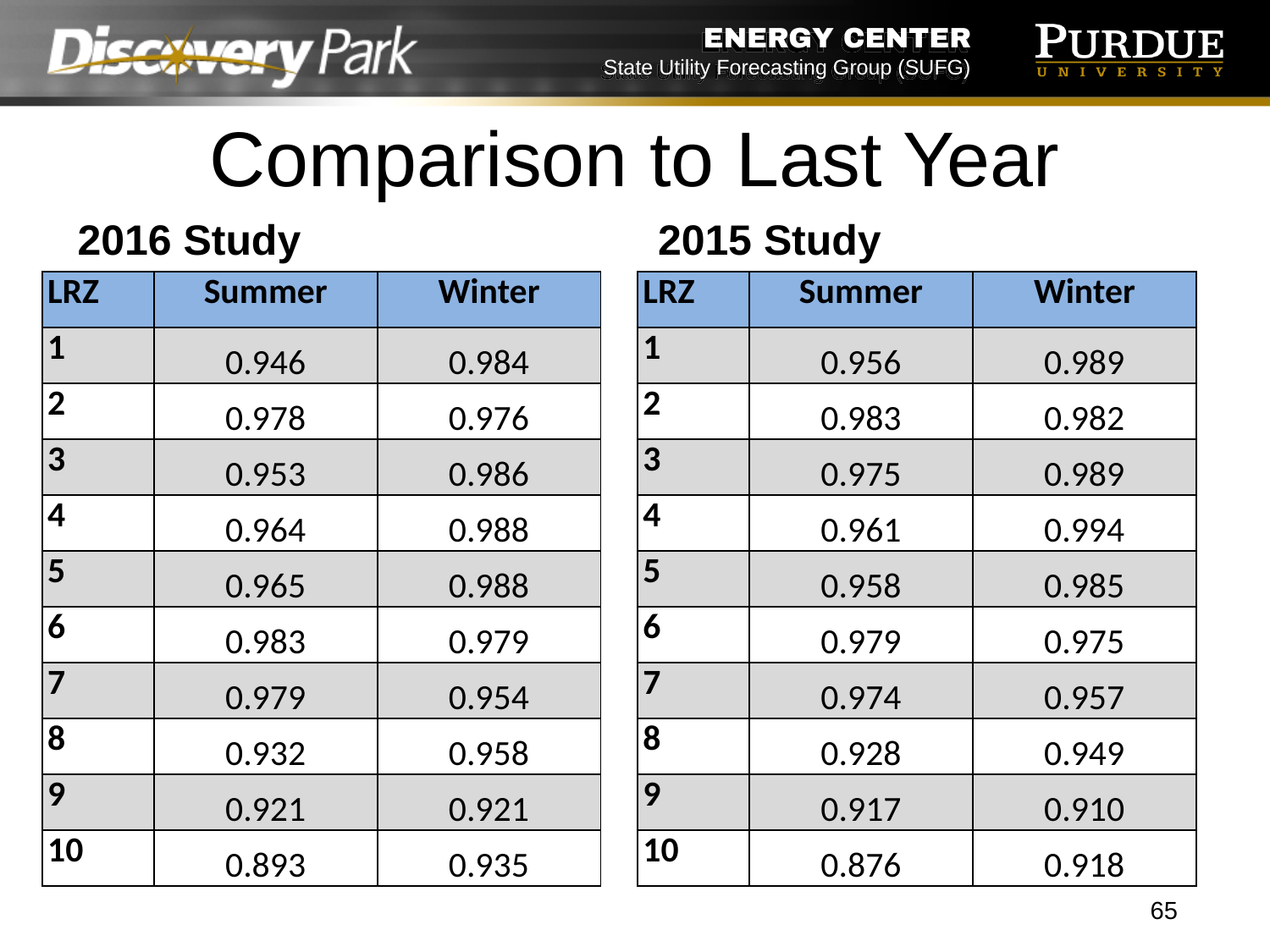

# Comparison to Last Year
2015 Study
2016 Study
| LRZ | Summer | Winter |
| --- | --- | --- |
| 1 | 0.946 | 0.984 |
| 2 | 0.978 | 0.976 |
| 3 | 0.953 | 0.986 |
| 4 | 0.964 | 0.988 |
| 5 | 0.965 | 0.988 |
| 6 | 0.983 | 0.979 |
| 7 | 0.979 | 0.954 |
| 8 | 0.932 | 0.958 |
| 9 | 0.921 | 0.921 |
| 10 | 0.893 | 0.935 |
| LRZ | Summer | Winter |
| --- | --- | --- |
| 1 | 0.956 | 0.989 |
| 2 | 0.983 | 0.982 |
| 3 | 0.975 | 0.989 |
| 4 | 0.961 | 0.994 |
| 5 | 0.958 | 0.985 |
| 6 | 0.979 | 0.975 |
| 7 | 0.974 | 0.957 |
| 8 | 0.928 | 0.949 |
| 9 | 0.917 | 0.910 |
| 10 | 0.876 | 0.918 |
65